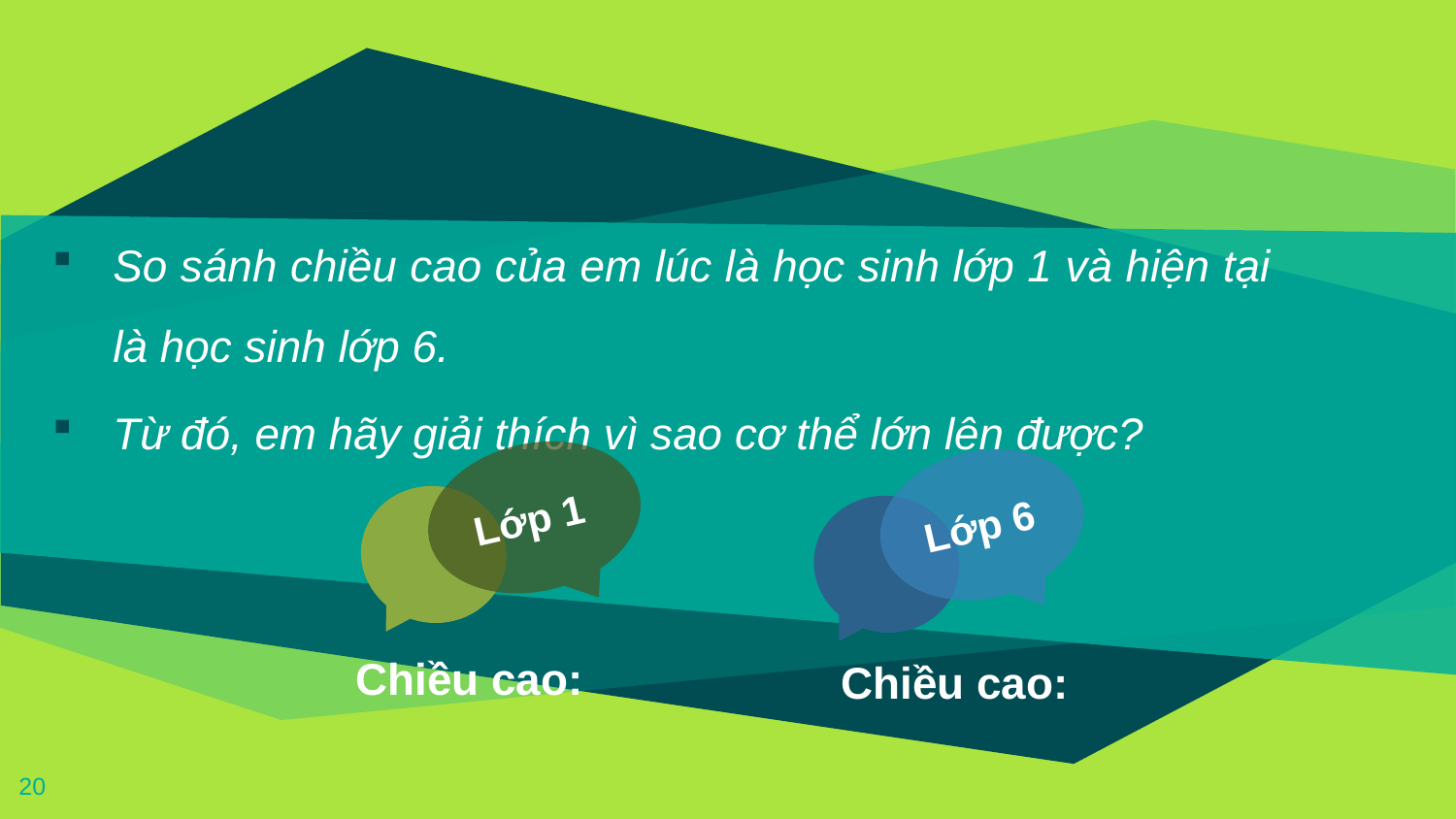

So sánh chiều cao của em lúc là học sinh lớp 1 và hiện tại là học sinh lớp 6.
Từ đó, em hãy giải thích vì sao cơ thể lớn lên được?
Lớp 1
Lớp 6

Chiều cao:

Chiều cao:
20